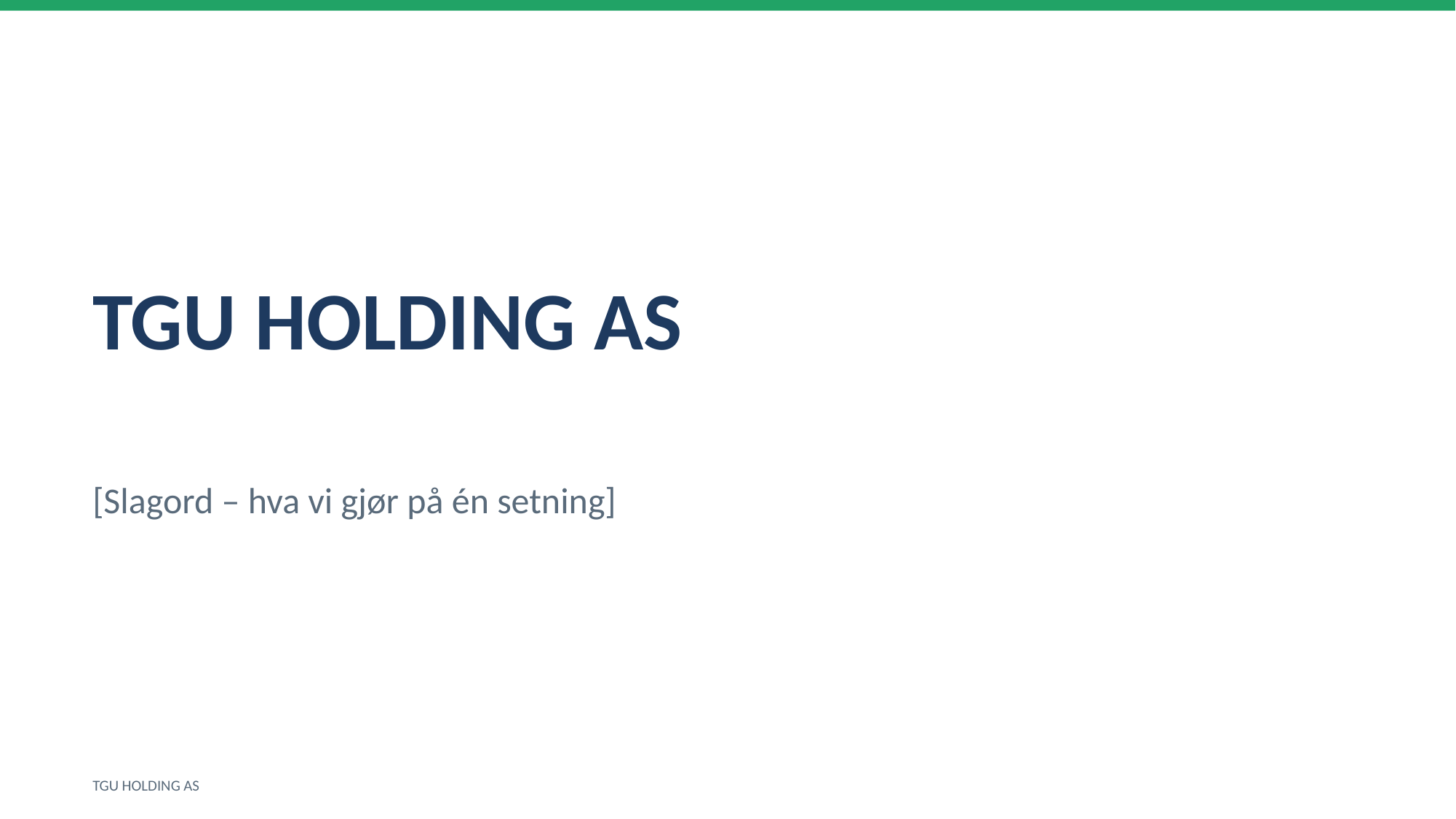

TGU HOLDING AS
[Slagord – hva vi gjør på én setning]
TGU HOLDING AS